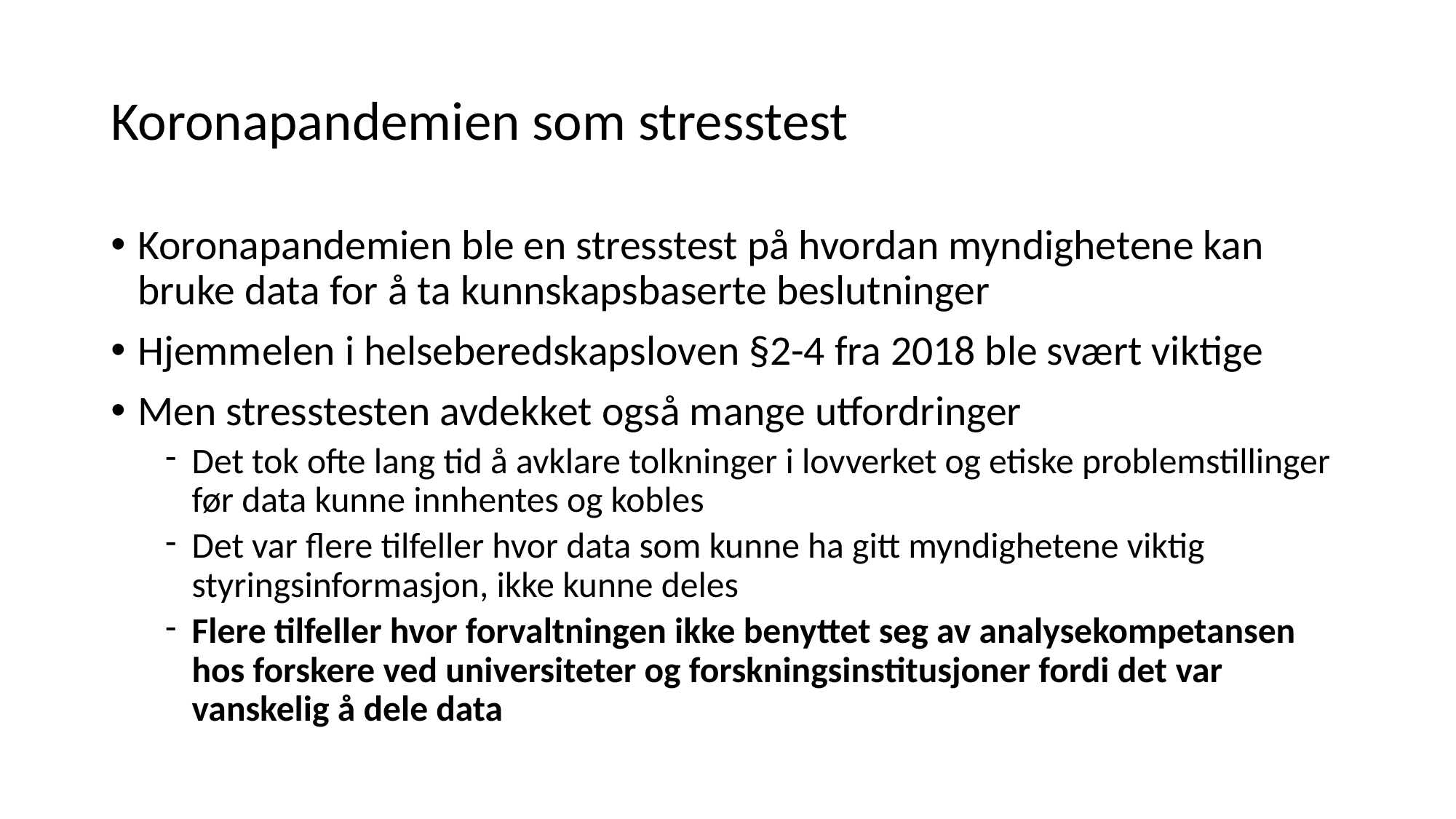

# Koronapandemien som stresstest
Koronapandemien ble en stresstest på hvordan myndighetene kan bruke data for å ta kunnskapsbaserte beslutninger
Hjemmelen i helseberedskapsloven §2-4 fra 2018 ble svært viktige
Men stresstesten avdekket også mange utfordringer
Det tok ofte lang tid å avklare tolkninger i lovverket og etiske problemstillinger før data kunne innhentes og kobles
Det var flere tilfeller hvor data som kunne ha gitt myndighetene viktig styringsinformasjon, ikke kunne deles
Flere tilfeller hvor forvaltningen ikke benyttet seg av analysekompetansen hos forskere ved universiteter og forskningsinstitusjoner fordi det var vanskelig å dele data